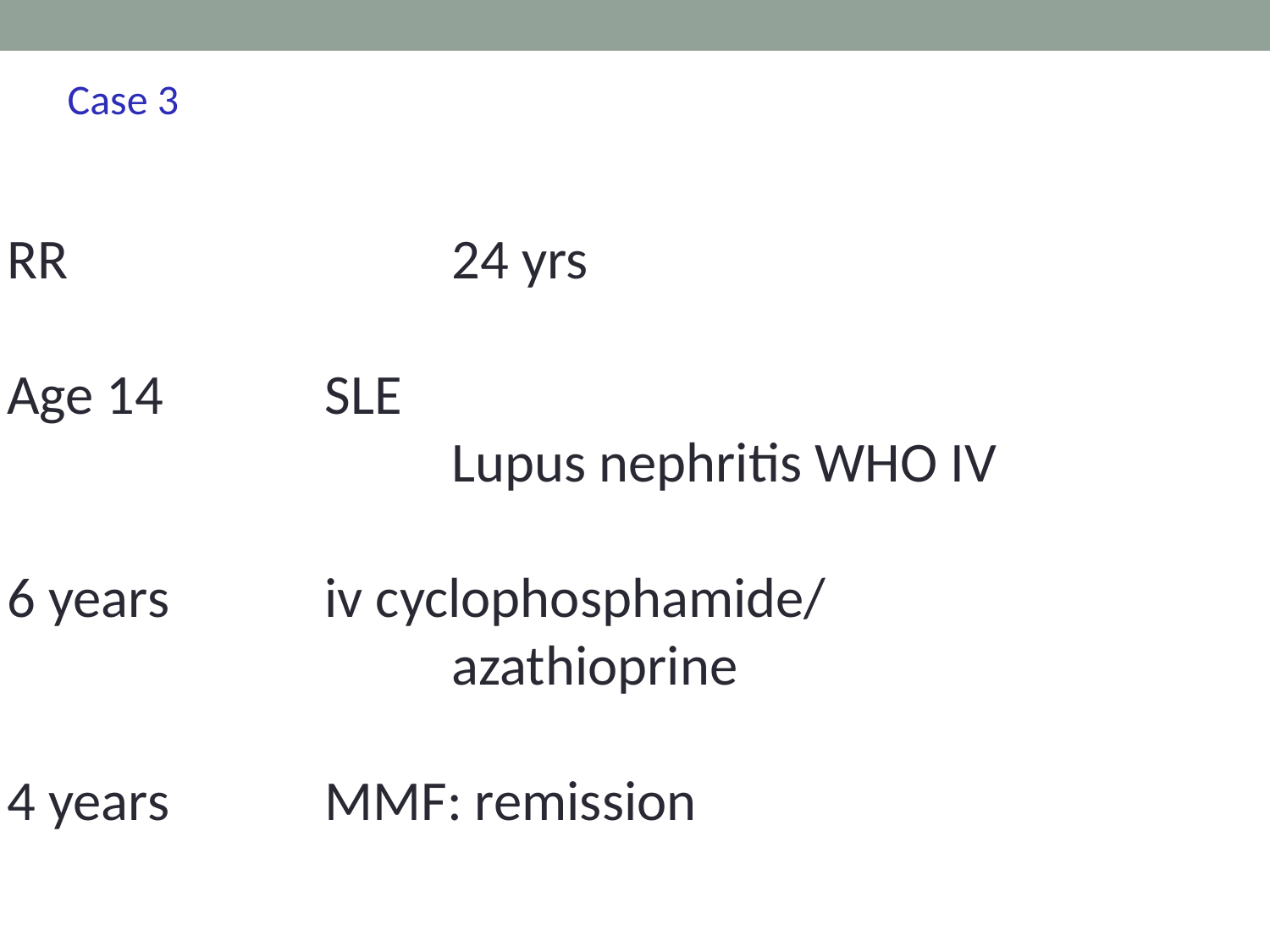

Case 3
RR			          24 yrs

Age 14		SLE
				Lupus nephritis WHO IV

6 years		iv cyclophosphamide/
				azathioprine

4 years		MMF: remission